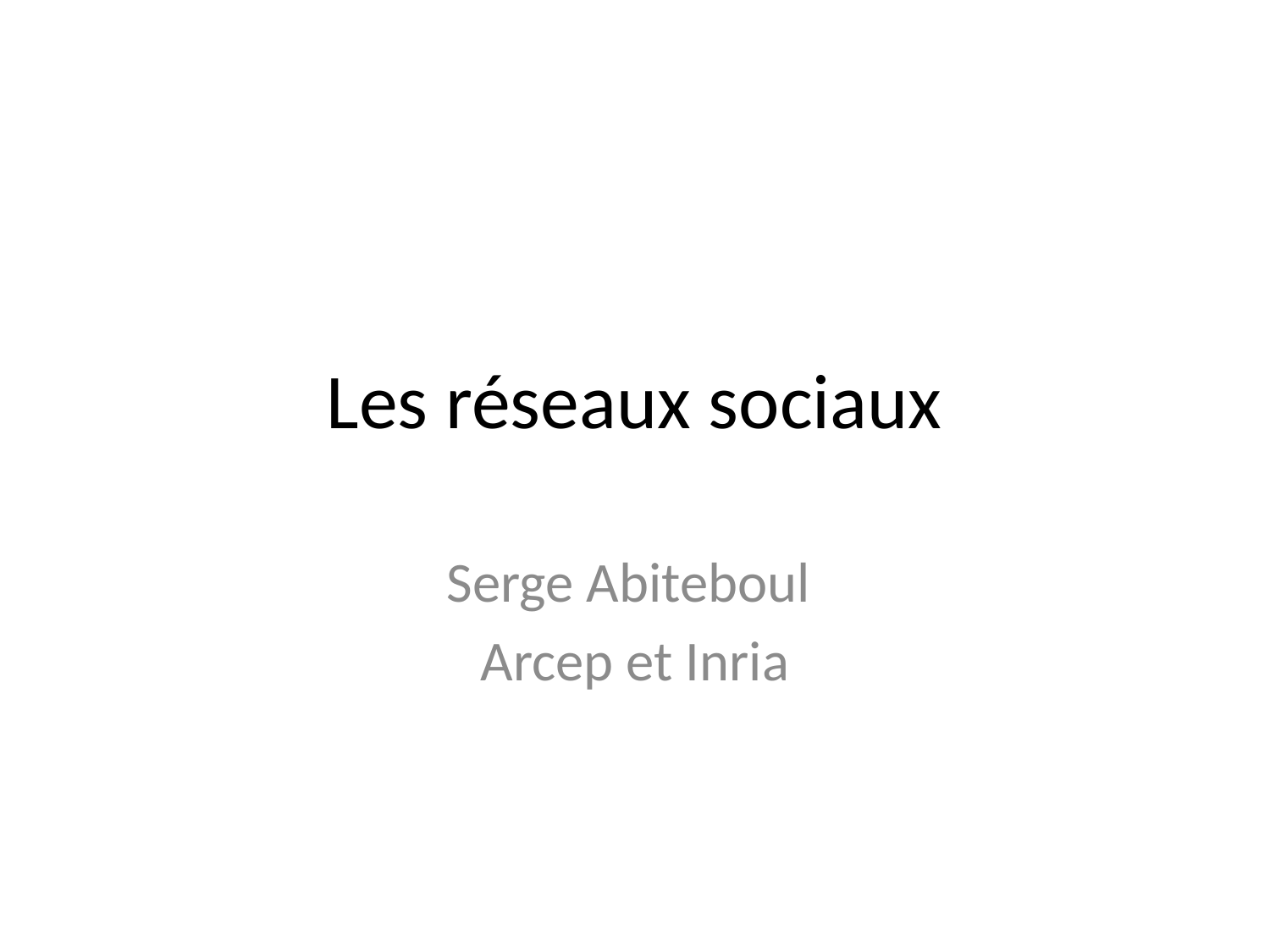

# Les réseaux sociaux
Serge Abiteboul
Arcep et Inria